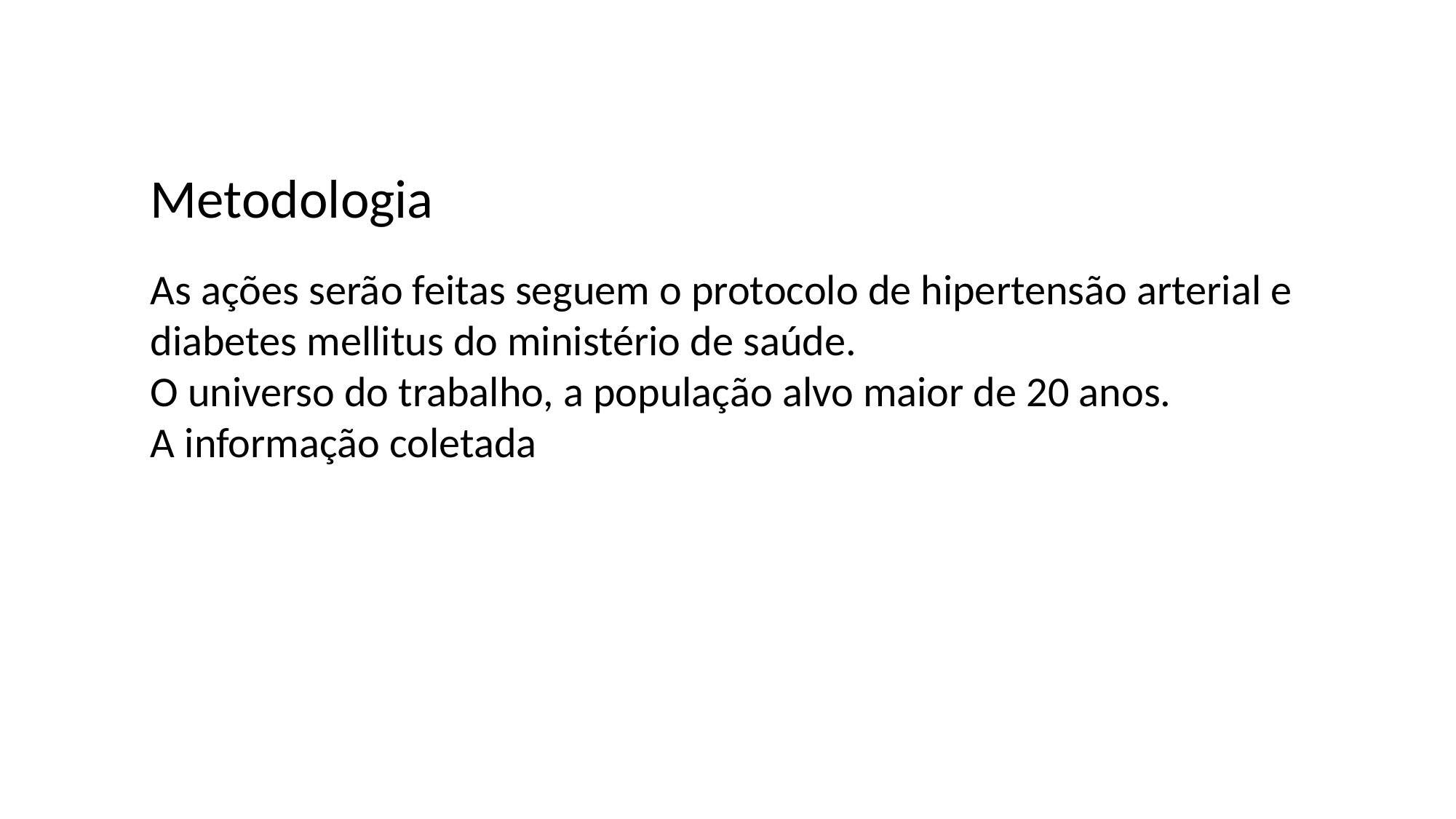

Metodologia

As ações serão feitas seguem o protocolo de hipertensão arterial e diabetes mellitus do ministério de saúde.
O universo do trabalho, a população alvo maior de 20 anos.
A informação coletada